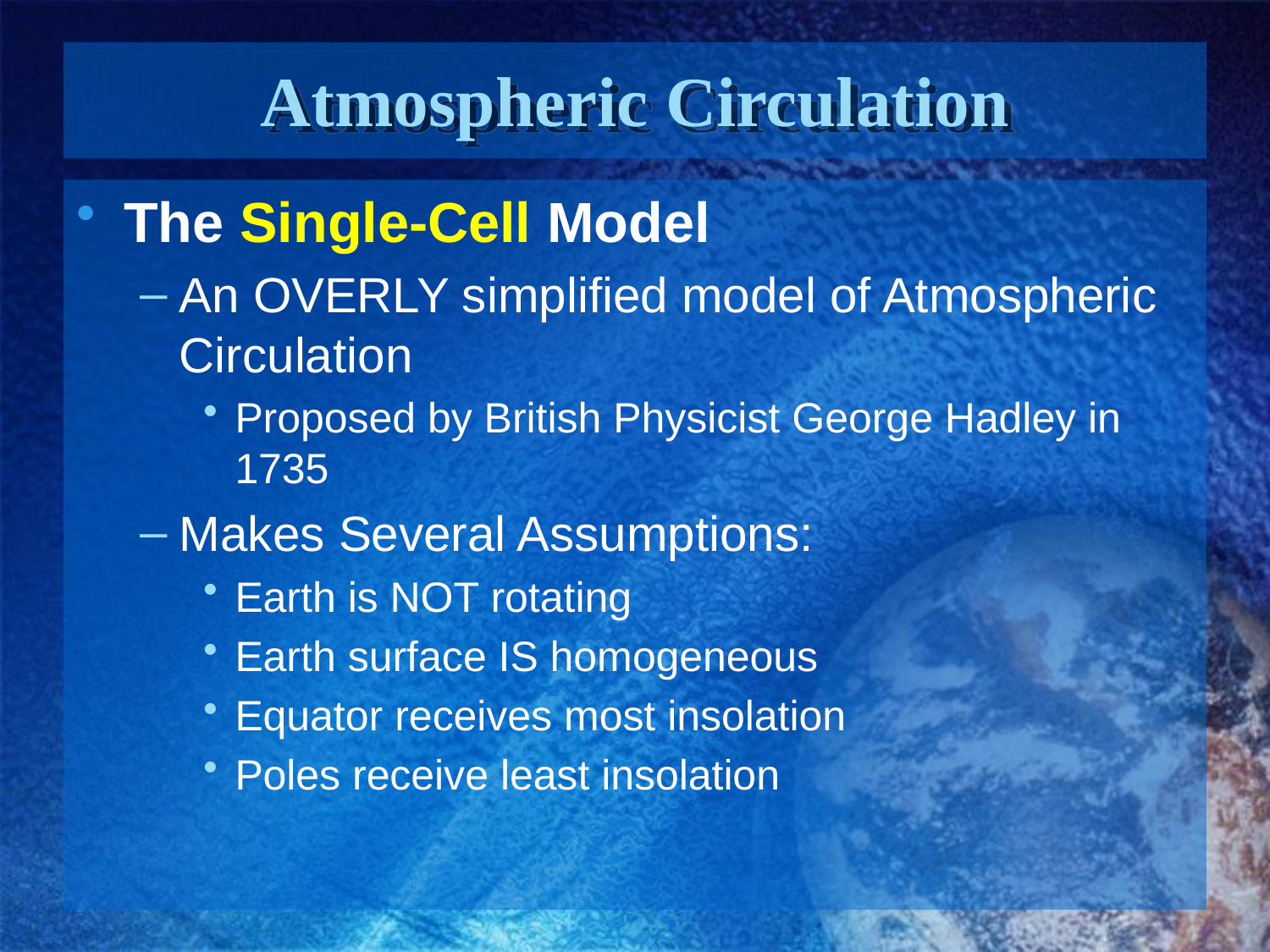

# Atmospheric Circulation
The Single-Cell Model
An OVERLY simplified model of Atmospheric Circulation
Proposed by British Physicist George Hadley in 1735
Makes Several Assumptions:
Earth is NOT rotating
Earth surface IS homogeneous
Equator receives most insolation
Poles receive least insolation